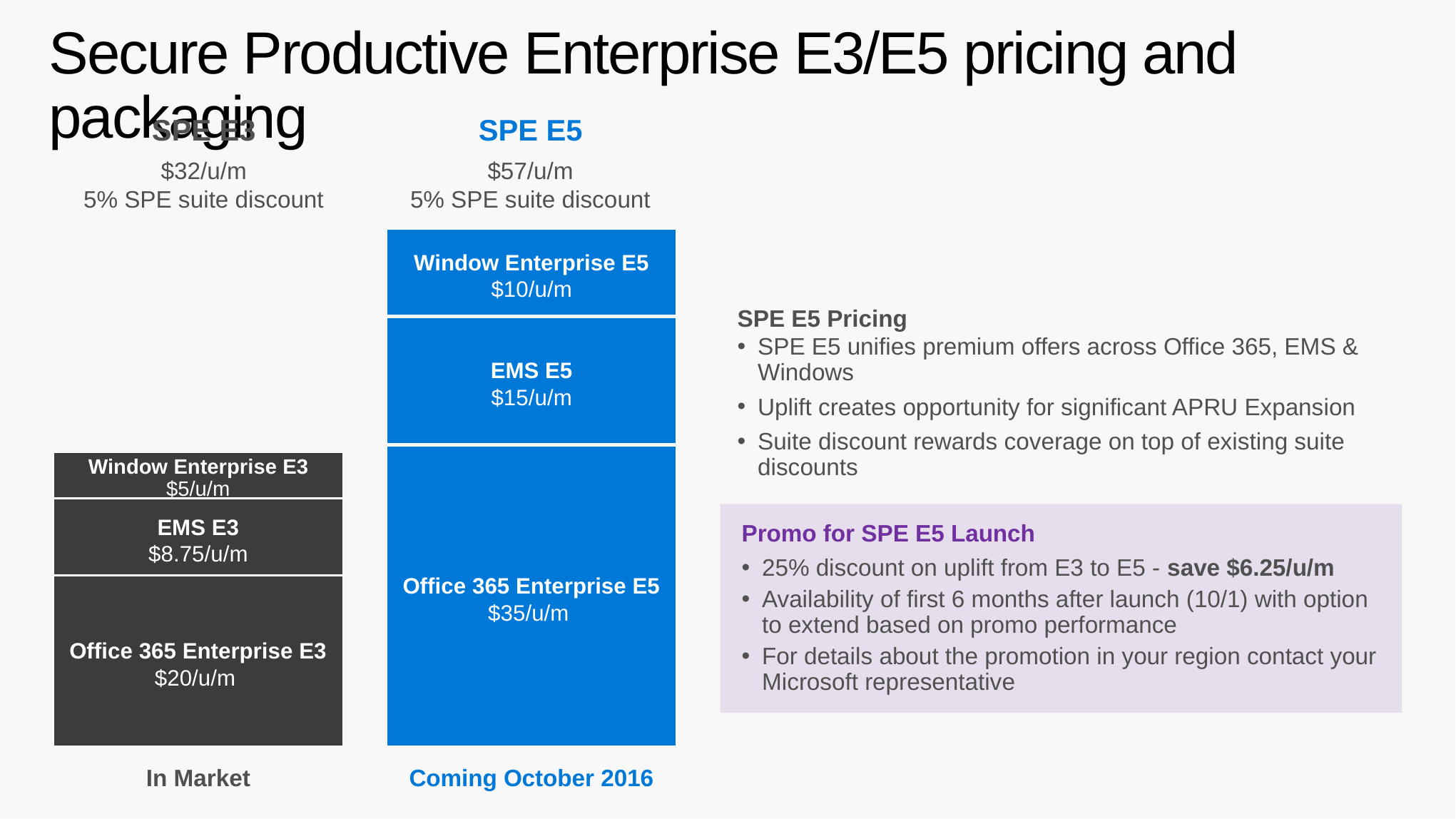

# Secure Productive Enterprise E3/E5 pricing and packaging
SPE E3
SPE E5
$32/u/m
5% SPE suite discount
$57/u/m
5% SPE suite discount
Window Enterprise E5
$10/u/m
EMS E5
$15/u/m
Office 365 Enterprise E5
$35/u/m
Window Enterprise E3
$5/u/m
EMS E3
$8.75/u/m
Office 365 Enterprise E3
$20/u/m
In Market
Coming October 2016
SPE E5 Pricing
SPE E5 unifies premium offers across Office 365, EMS & Windows
Uplift creates opportunity for significant APRU Expansion
Suite discount rewards coverage on top of existing suite discounts
Promo for SPE E5 Launch
25% discount on uplift from E3 to E5 - save $6.25/u/m
Availability of first 6 months after launch (10/1) with option to extend based on promo performance
For details about the promotion in your region contact your Microsoft representative